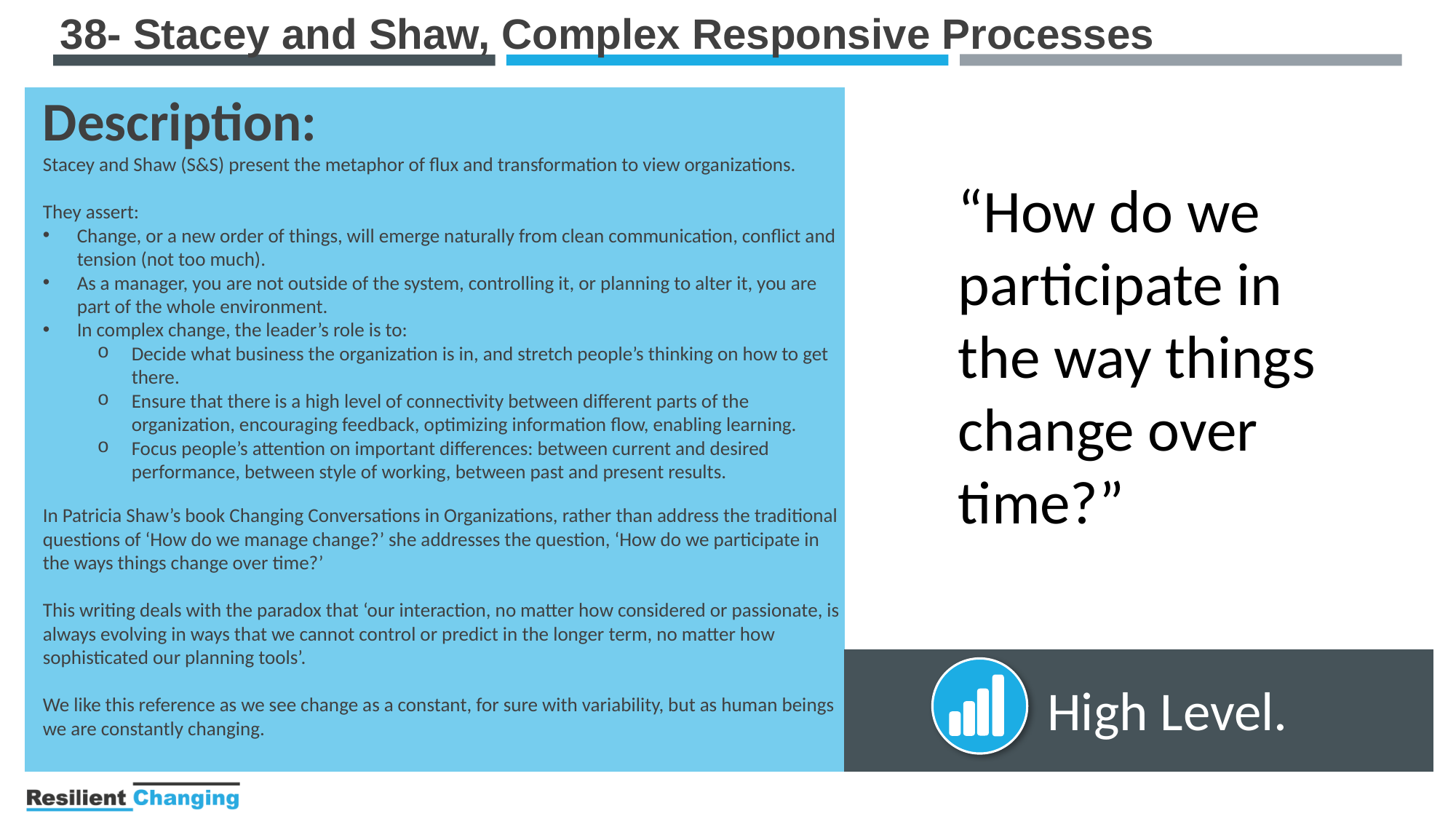

# 38- Stacey and Shaw, Complex Responsive Processes
Description:
Stacey and Shaw (S&S) present the metaphor of flux and transformation to view organizations.

They assert:
Change, or a new order of things, will emerge naturally from clean communication, conflict and tension (not too much).
As a manager, you are not outside of the system, controlling it, or planning to alter it, you are part of the whole environment.
In complex change, the leader’s role is to:
Decide what business the organization is in, and stretch people’s thinking on how to get there.
Ensure that there is a high level of connectivity between different parts of the organization, encouraging feedback, optimizing information flow, enabling learning.
Focus people’s attention on important differences: between current and desired performance, between style of working, between past and present results.

In Patricia Shaw’s book Changing Conversations in Organizations, rather than address the traditional questions of ‘How do we manage change?’ she addresses the question, ‘How do we participate in the ways things change over time?’

This writing deals with the paradox that ‘our interaction, no matter how considered or passionate, is always evolving in ways that we cannot control or predict in the longer term, no matter how sophisticated our planning tools’.

We like this reference as we see change as a constant, for sure with variability, but as human beings we are constantly changing.

“How do we participate in the way things change over time?”